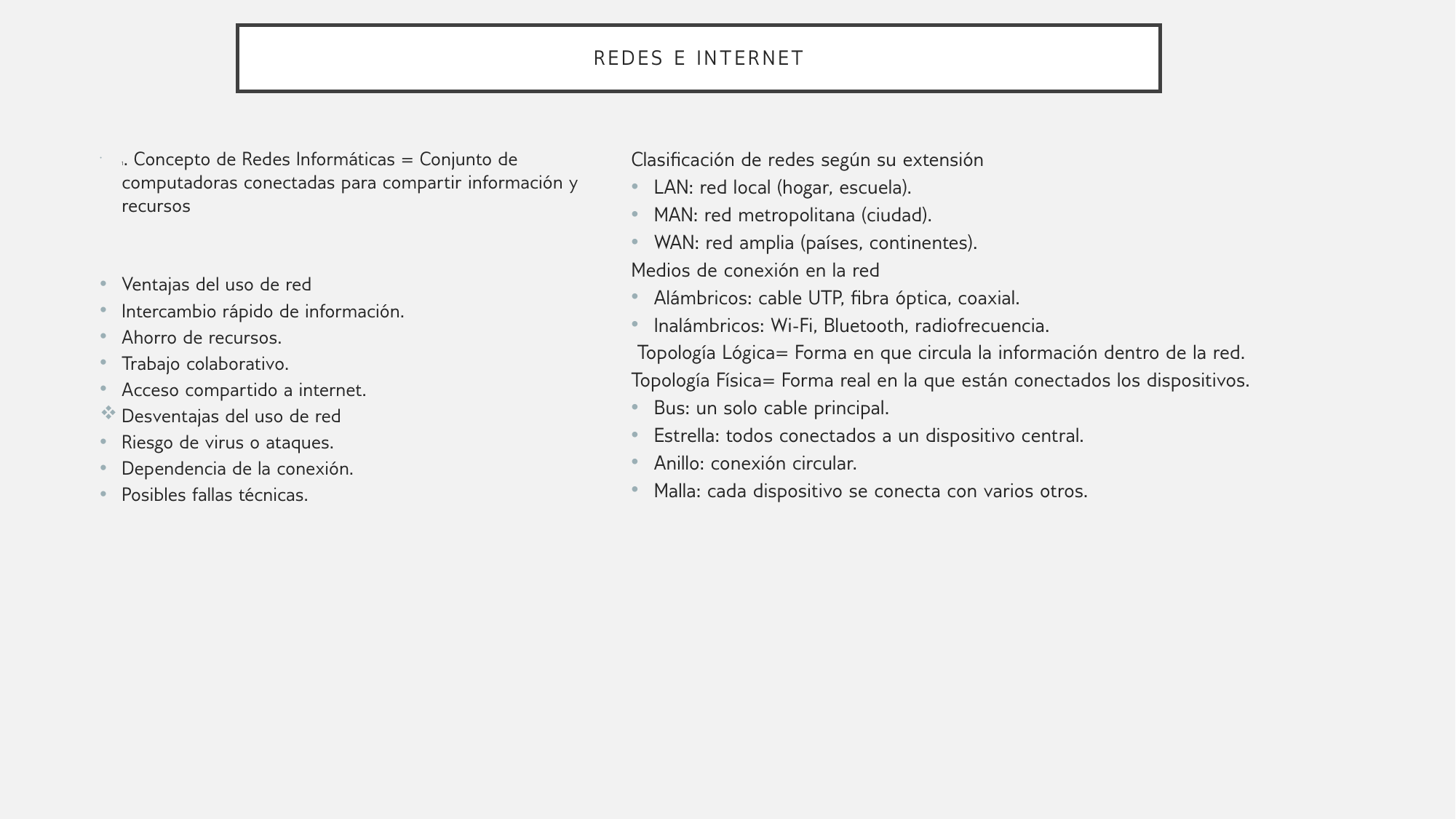

# REDES E INTERNET
1. Concepto de Redes Informáticas = Conjunto de computadoras conectadas para compartir información y recursos

Ventajas del uso de red
Intercambio rápido de información.
Ahorro de recursos.
Trabajo colaborativo.
Acceso compartido a internet.
Desventajas del uso de red
Riesgo de virus o ataques.
Dependencia de la conexión.
Posibles fallas técnicas.
Clasificación de redes según su extensión
LAN: red local (hogar, escuela).
MAN: red metropolitana (ciudad).
WAN: red amplia (países, continentes).
Medios de conexión en la red
Alámbricos: cable UTP, fibra óptica, coaxial.
Inalámbricos: Wi-Fi, Bluetooth, radiofrecuencia.
 Topología Lógica= Forma en que circula la información dentro de la red.
Topología Física= Forma real en la que están conectados los dispositivos.
Bus: un solo cable principal.
Estrella: todos conectados a un dispositivo central.
Anillo: conexión circular.
Malla: cada dispositivo se conecta con varios otros.